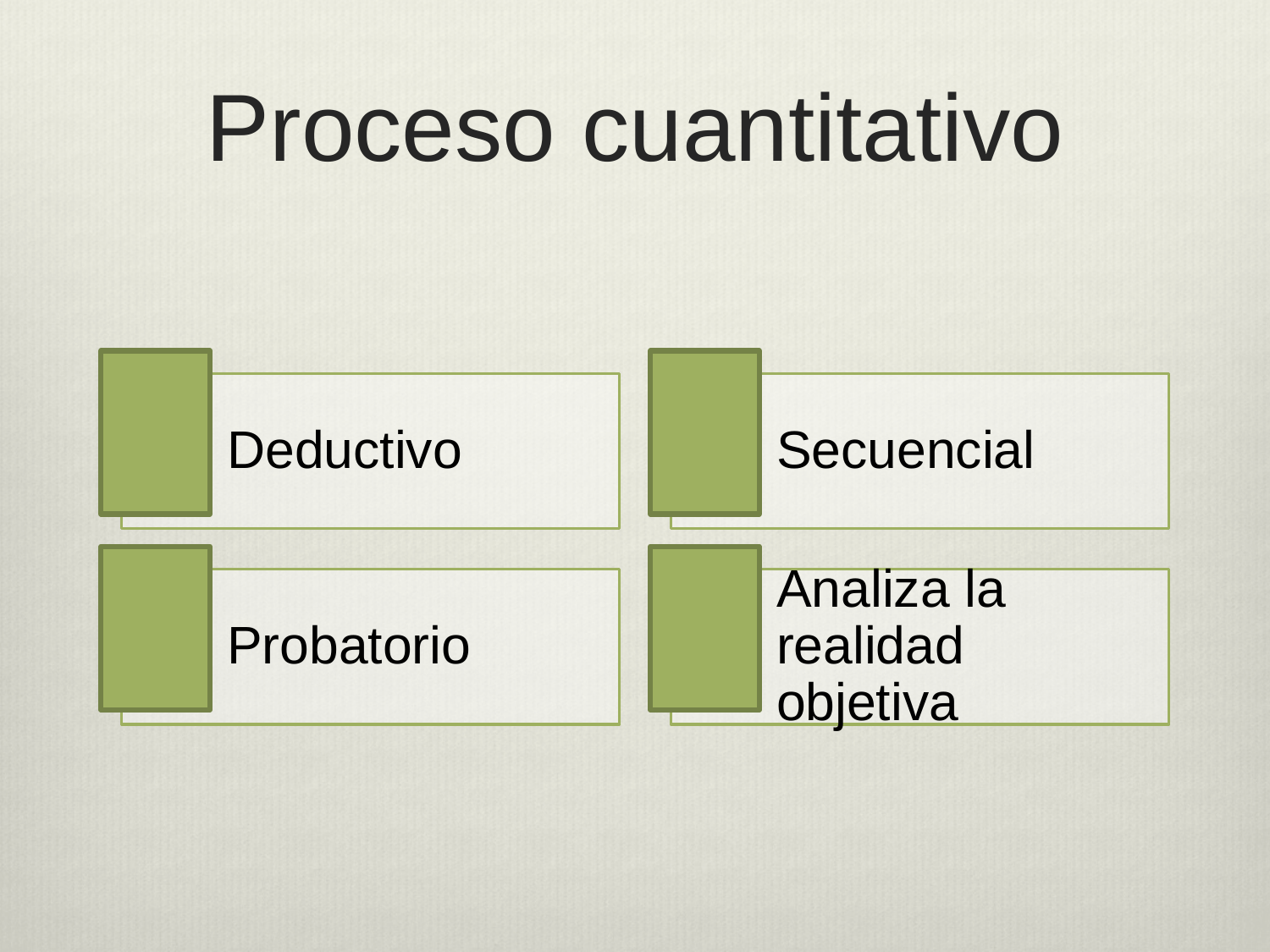

# Proceso cuantitativo
Deductivo
Secuencial
Probatorio
Analiza la realidad objetiva